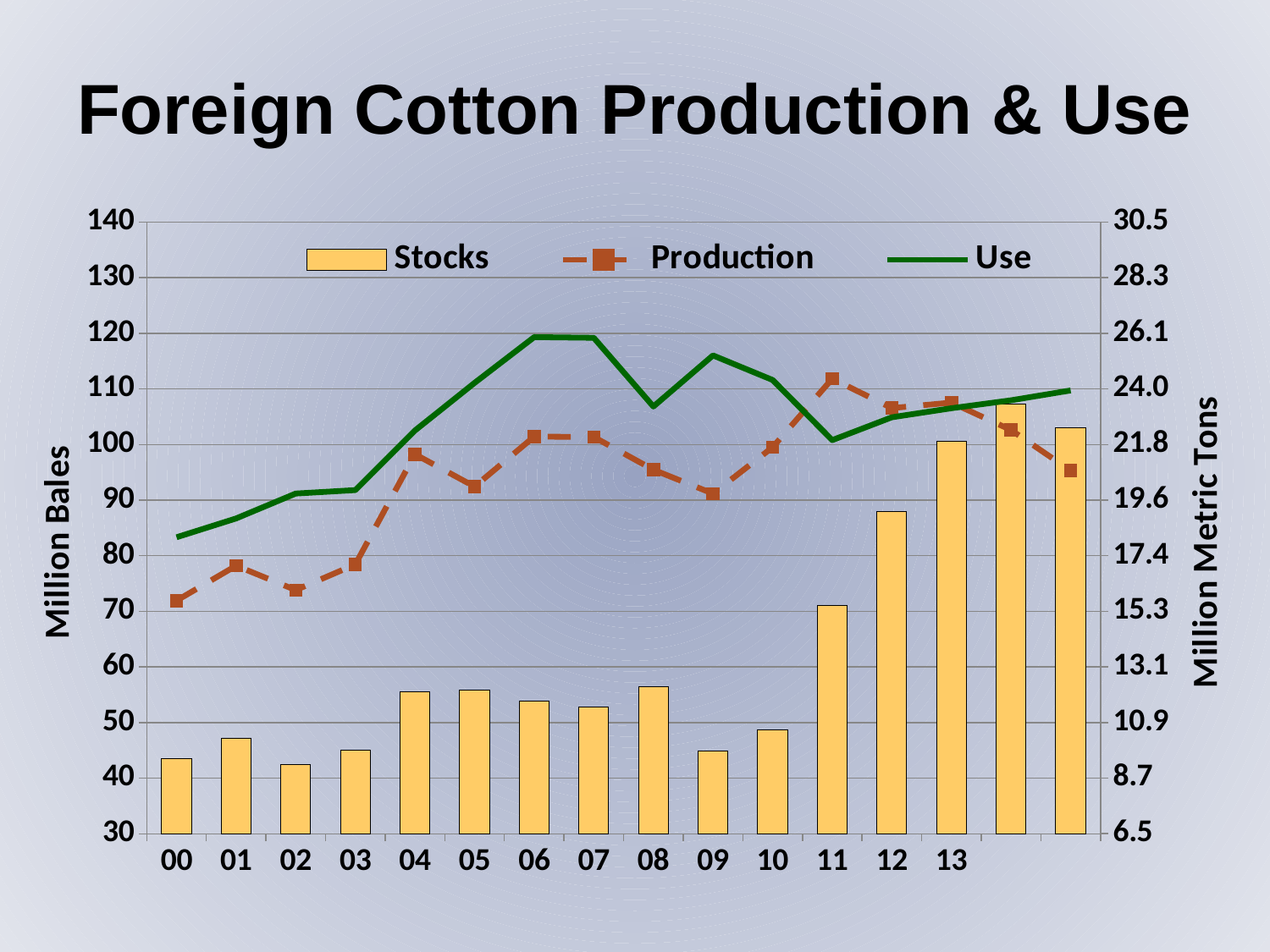

Foreign Cotton Production & Use

### Chart

| Category | Stocks | Production | Use | Prod Metric Tons | Use Metric Tons | Stocks Metric Tons |
|---|---|---|---|---|---|---|
| 00 | 43.57 | 71.923 | 83.316 | 15.669498910675383 | 18.151633986928104 | 9.492374727668846 |
| 01 | 47.234 | 78.204 | 86.721 | 17.037908496732026 | 18.893464052287584 | 10.290631808278867 |
| 02 | 42.498 | 73.817 | 91.189 | 16.082135076252722 | 19.86688453159041 | 9.258823529411764 |
| 03 | 44.976 | 78.439 | 91.817 | 17.089106753812636 | 20.003703703703703 | 9.798692810457517 |
| 04 | 55.509 | 98.266 | 102.529 | 21.408714596949892 | 22.33747276688453 | 12.093464052287581 |
| 05 | 55.871 | 92.443 | 111.09 | 20.1400871459695 | 24.20261437908497 | 12.172331154684096 |
| 06 | 53.83 | 101.425 | 119.328 | 22.09694989106754 | 25.997385620915033 | 11.727668845315904 |
| 07 | 52.717 | 101.37 | 119.198 | 22.08496732026144 | 25.969063180827884 | 11.485185185185186 |
| 08 | 56.383 | 95.475 | 106.838 | 20.80065359477124 | 23.276252723311547 | 12.283877995642703 |
| 09 | 44.835 | 91.176 | 116.038 | 19.8640522875817 | 25.280610021786494 | 9.767973856209151 |
| 10 | 48.736 | 99.528 | 111.609 | 21.683660130718955 | 24.315686274509805 | 10.617864923747277 |
| 11 | 71.036 | 111.847 | 100.804 | 24.367538126361655 | 21.961655773420482 | 15.476252723311548 |
| 12 | 88.001 | 106.561 | 104.907 | 23.215904139433555 | 22.855555555555554 | 19.172331154684098 |
| 13 | 100.647 | 107.546 | 106.53 | 23.430501089324622 | 23.209150326797385 | 21.92745098039216 |